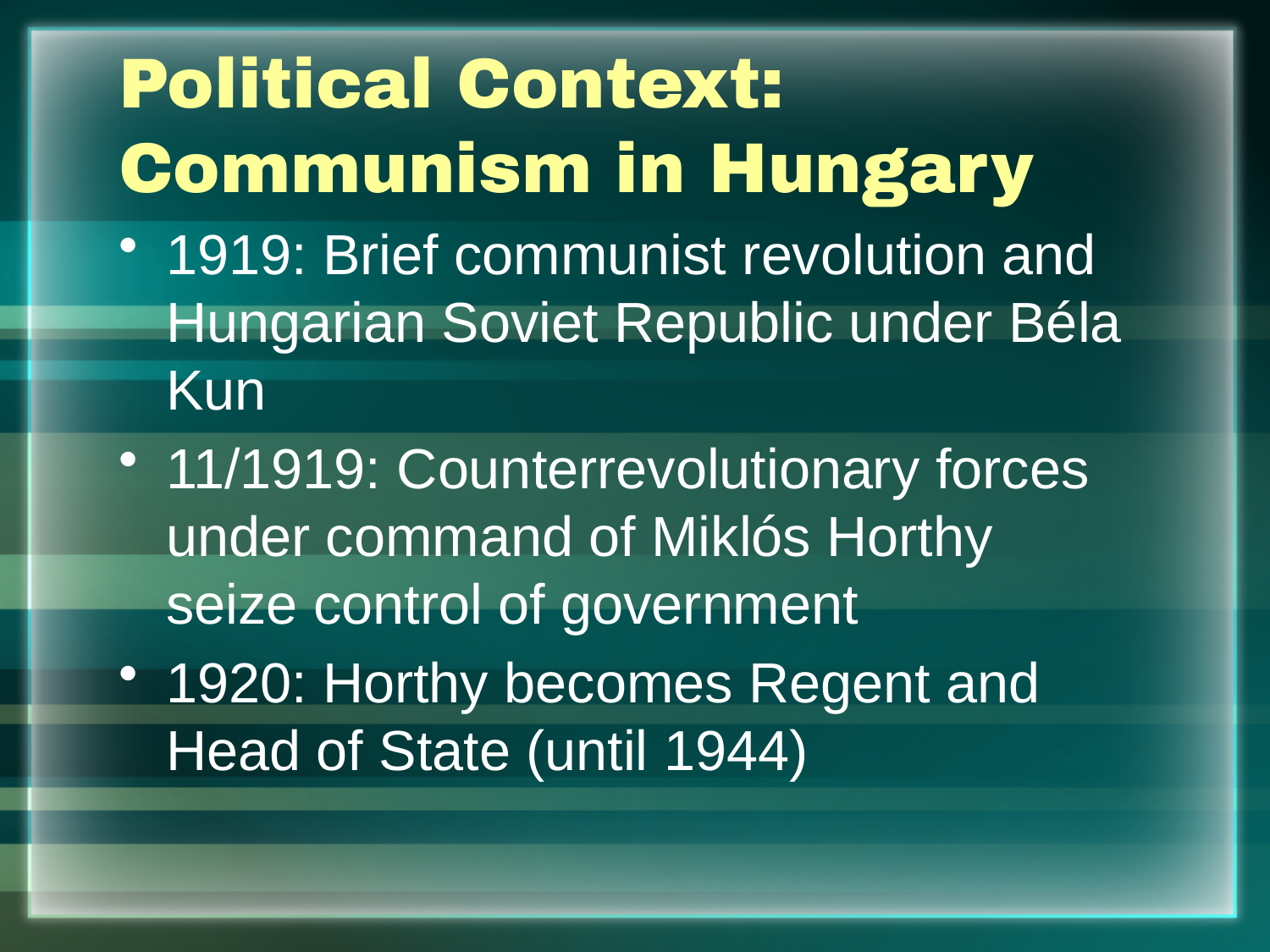

# Political Context: Communism in Hungary
1919: Brief communist revolution and Hungarian Soviet Republic under Béla Kun
11/1919: Counterrevolutionary forces under command of Miklós Horthy seize control of government
1920: Horthy becomes Regent and Head of State (until 1944)